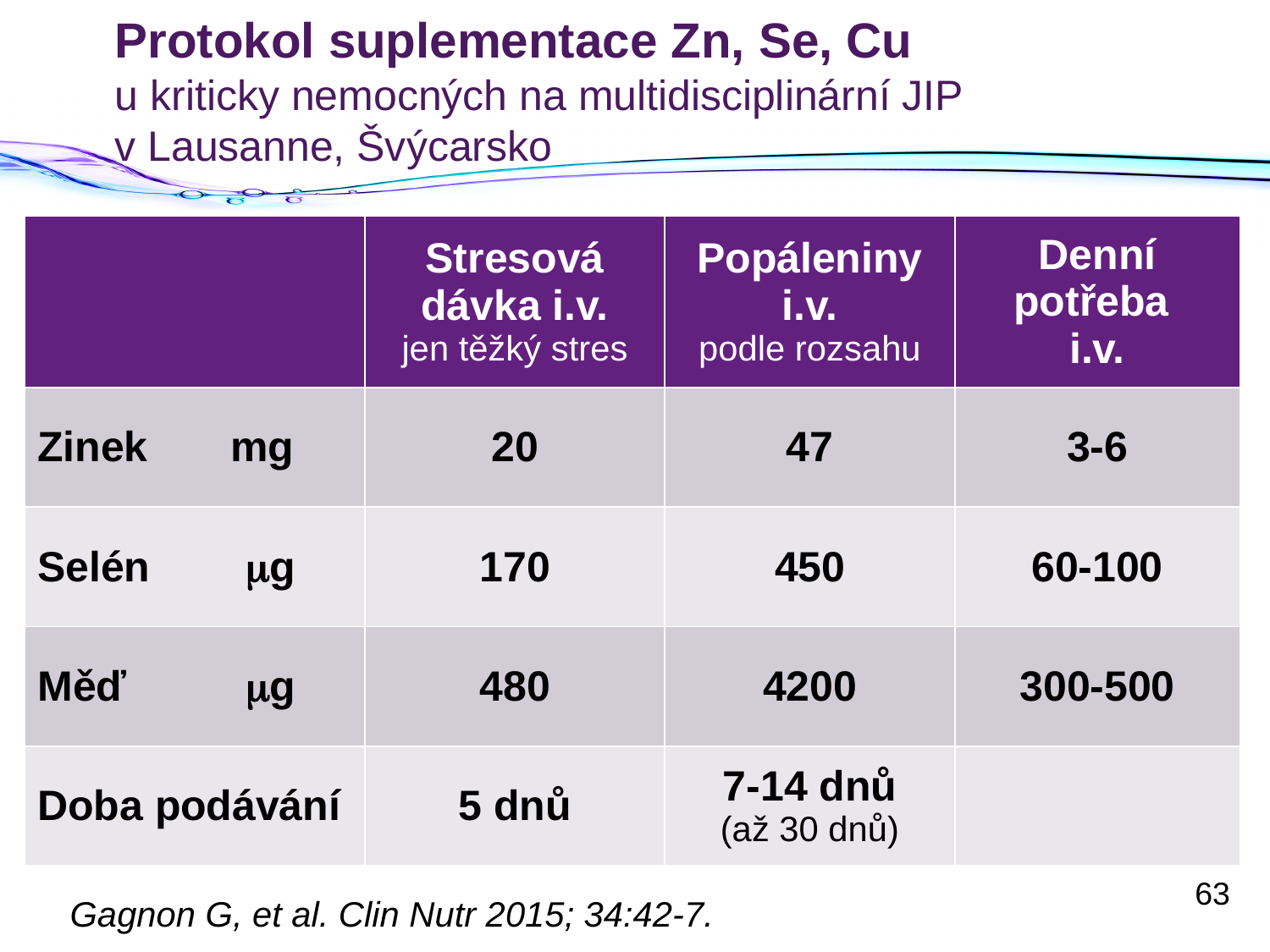

# Protokol suplementace Zn, Se, Cu u kriticky nemocných na multidisciplinární JIP v Lausanne, Švýcarsko
|  | Stresová dávka i.v. jen těžký stres | Popáleniny i.v. podle rozsahu | Denní potřeba i.v. |
| --- | --- | --- | --- |
| Zinek mg | 20 | 47 | 3-6 |
| Selén μg | 170 | 450 | 60-100 |
| Měď μg | 480 | 4200 | 300-500 |
| Doba podávání | 5 dnů | 7-14 dnů (až 30 dnů) |  |
63
Gagnon G, et al. Clin Nutr 2015; 34:42-7.